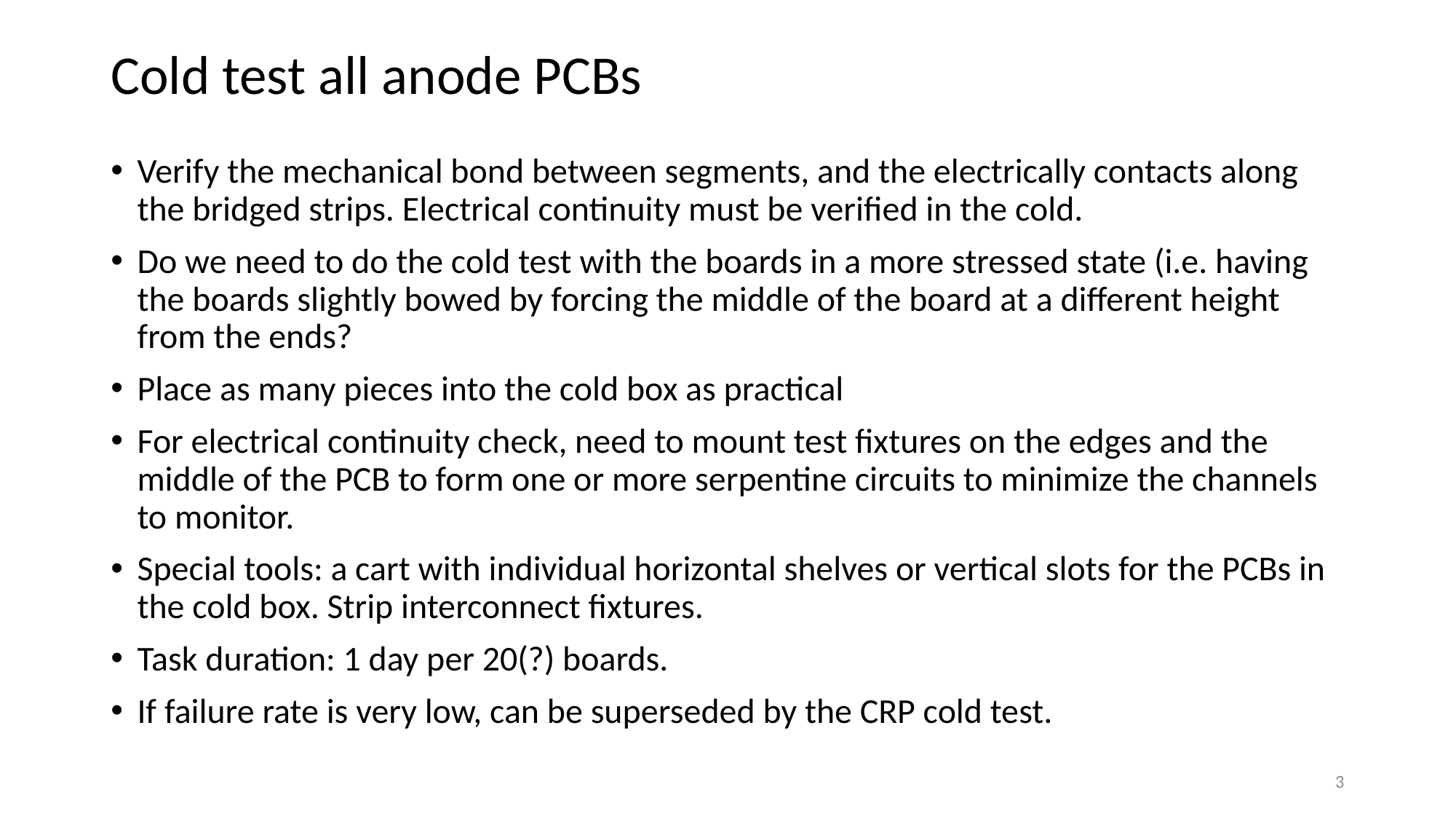

# Cold test all anode PCBs
Verify the mechanical bond between segments, and the electrically contacts along the bridged strips. Electrical continuity must be verified in the cold.
Do we need to do the cold test with the boards in a more stressed state (i.e. having the boards slightly bowed by forcing the middle of the board at a different height from the ends?
Place as many pieces into the cold box as practical
For electrical continuity check, need to mount test fixtures on the edges and the middle of the PCB to form one or more serpentine circuits to minimize the channels to monitor.
Special tools: a cart with individual horizontal shelves or vertical slots for the PCBs in the cold box. Strip interconnect fixtures.
Task duration: 1 day per 20(?) boards.
If failure rate is very low, can be superseded by the CRP cold test.
3